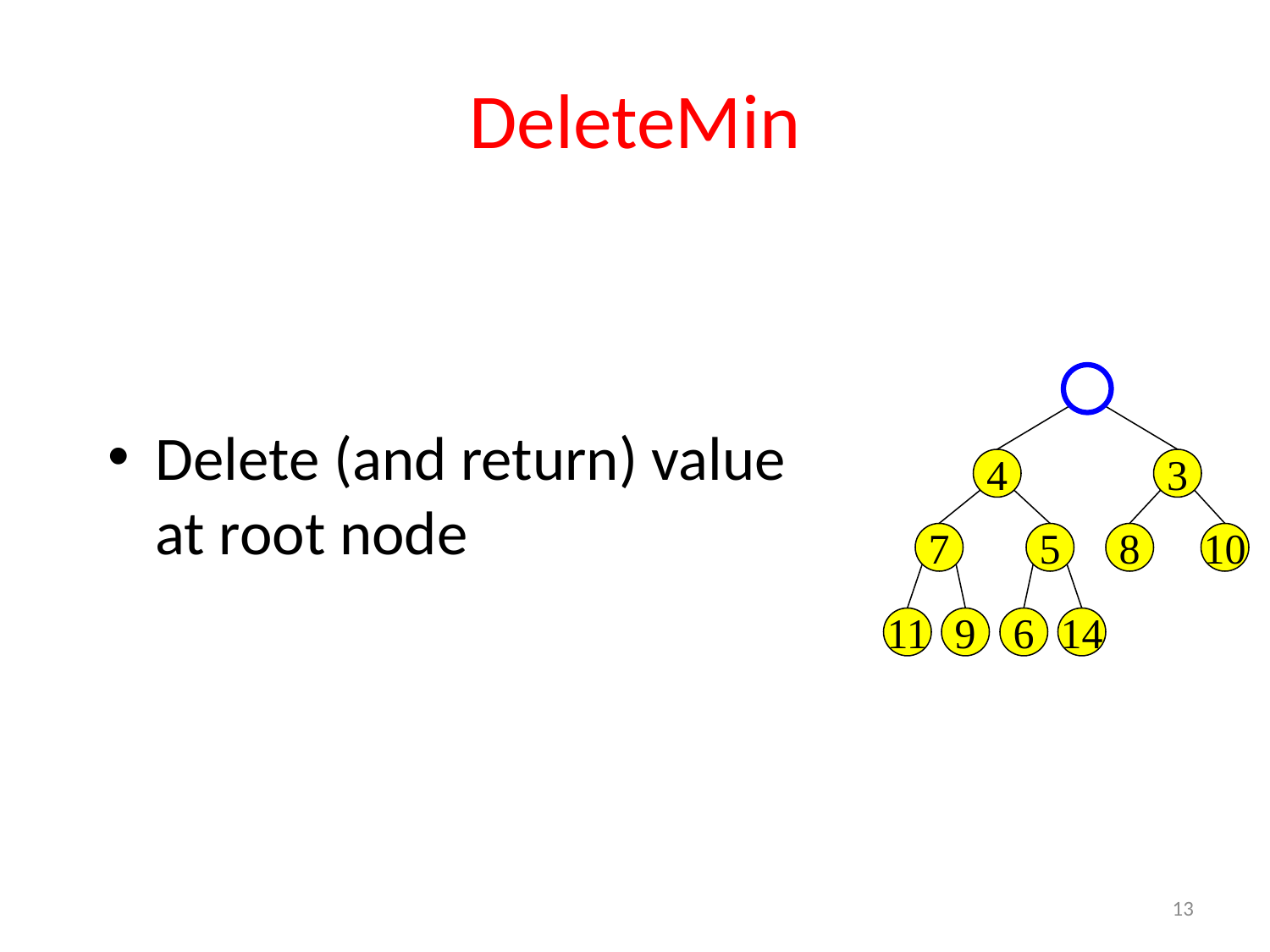

# DeleteMin

Delete (and return) value at root node
4
3
7
5
8
10
11
9
6
14
13